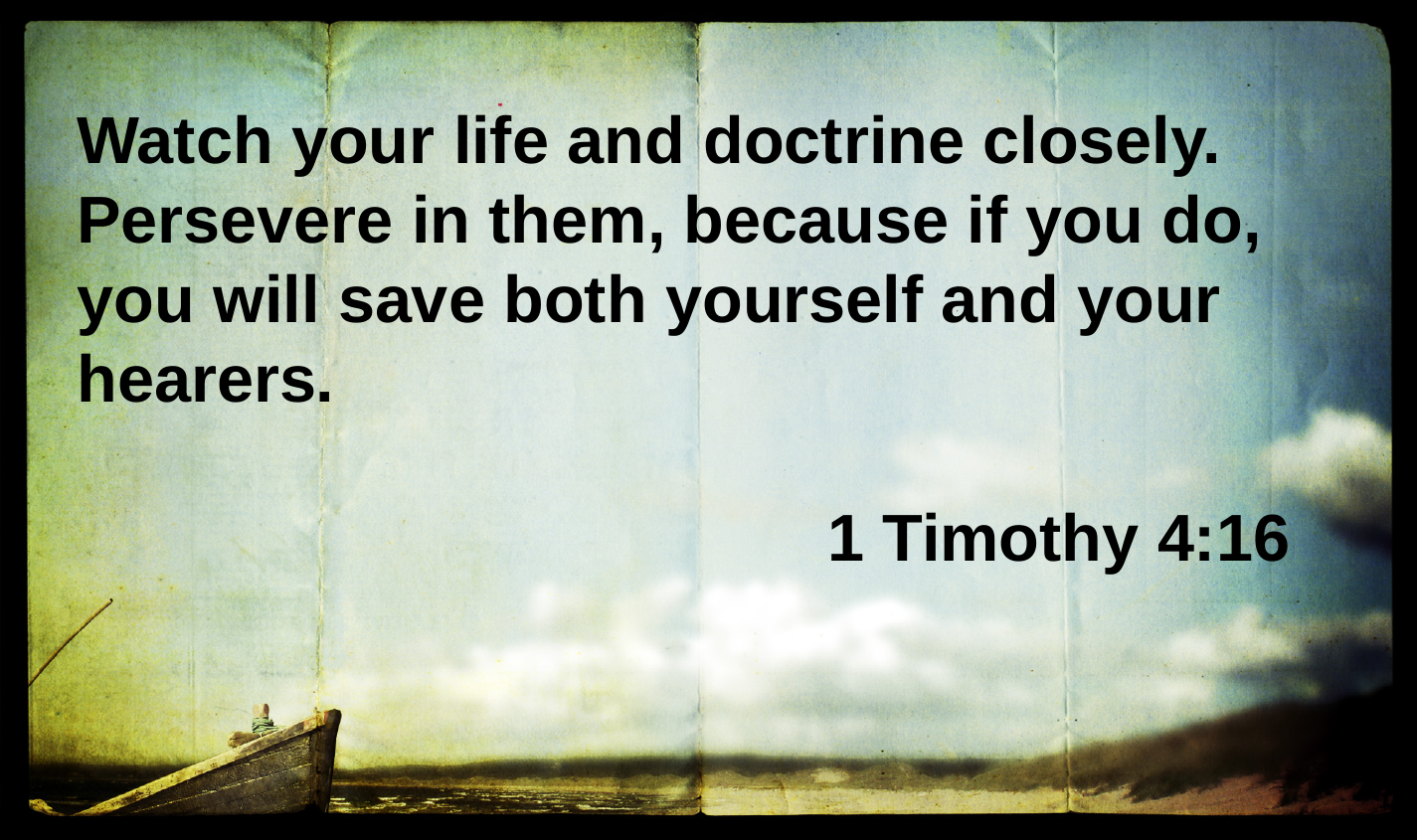

Watch your life and doctrine closely. Persevere in them, because if you do,
you will save both yourself and your hearers.

	1 Timothy 4:16